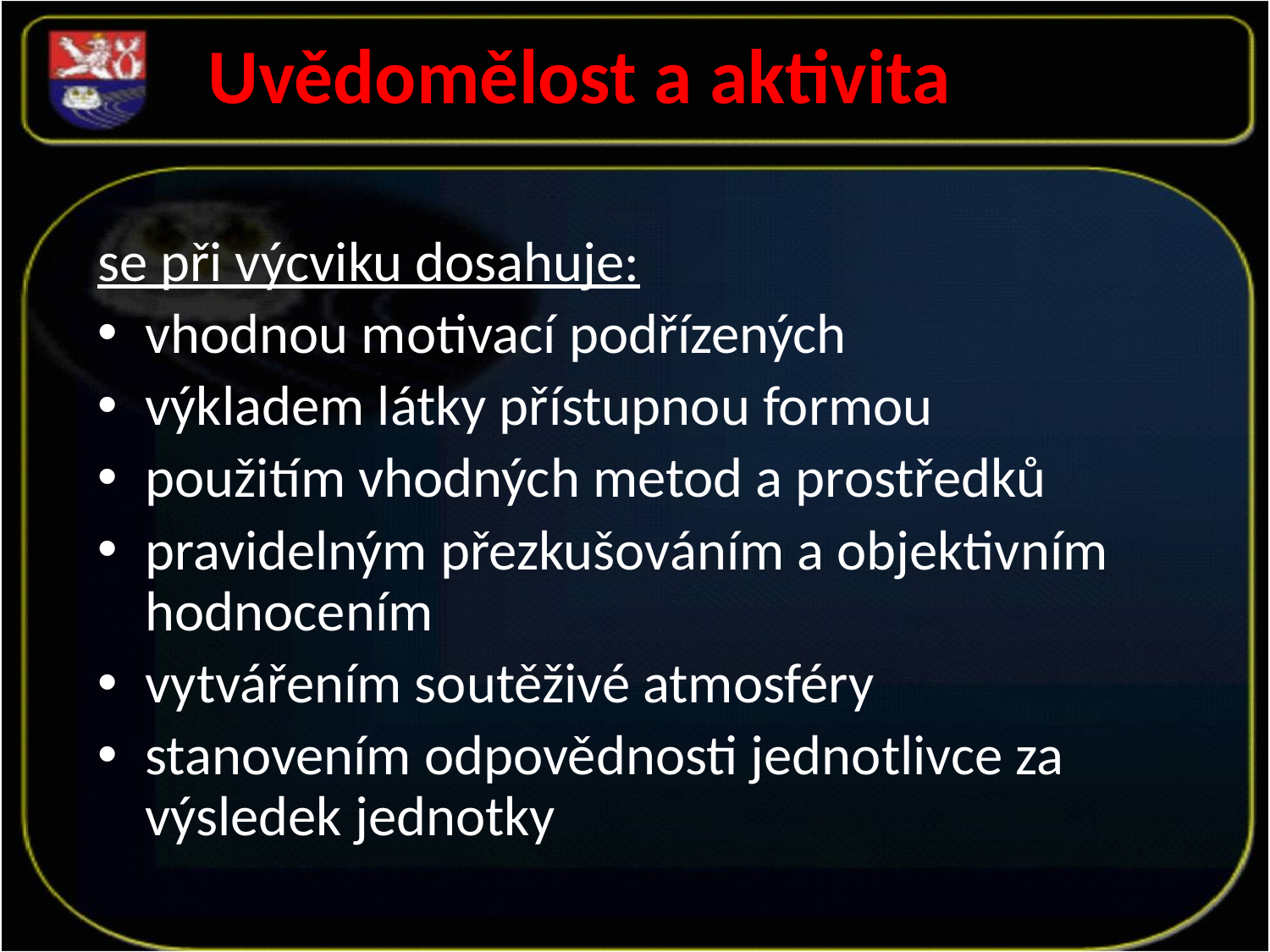

Uvědomělost a aktivita
se při výcviku dosahuje:
vhodnou motivací podřízených
výkladem látky přístupnou formou
použitím vhodných metod a prostředků
pravidelným přezkušováním a objektivním hodnocením
vytvářením soutěživé atmosféry
stanovením odpovědnosti jednotlivce za výsledek jednotky